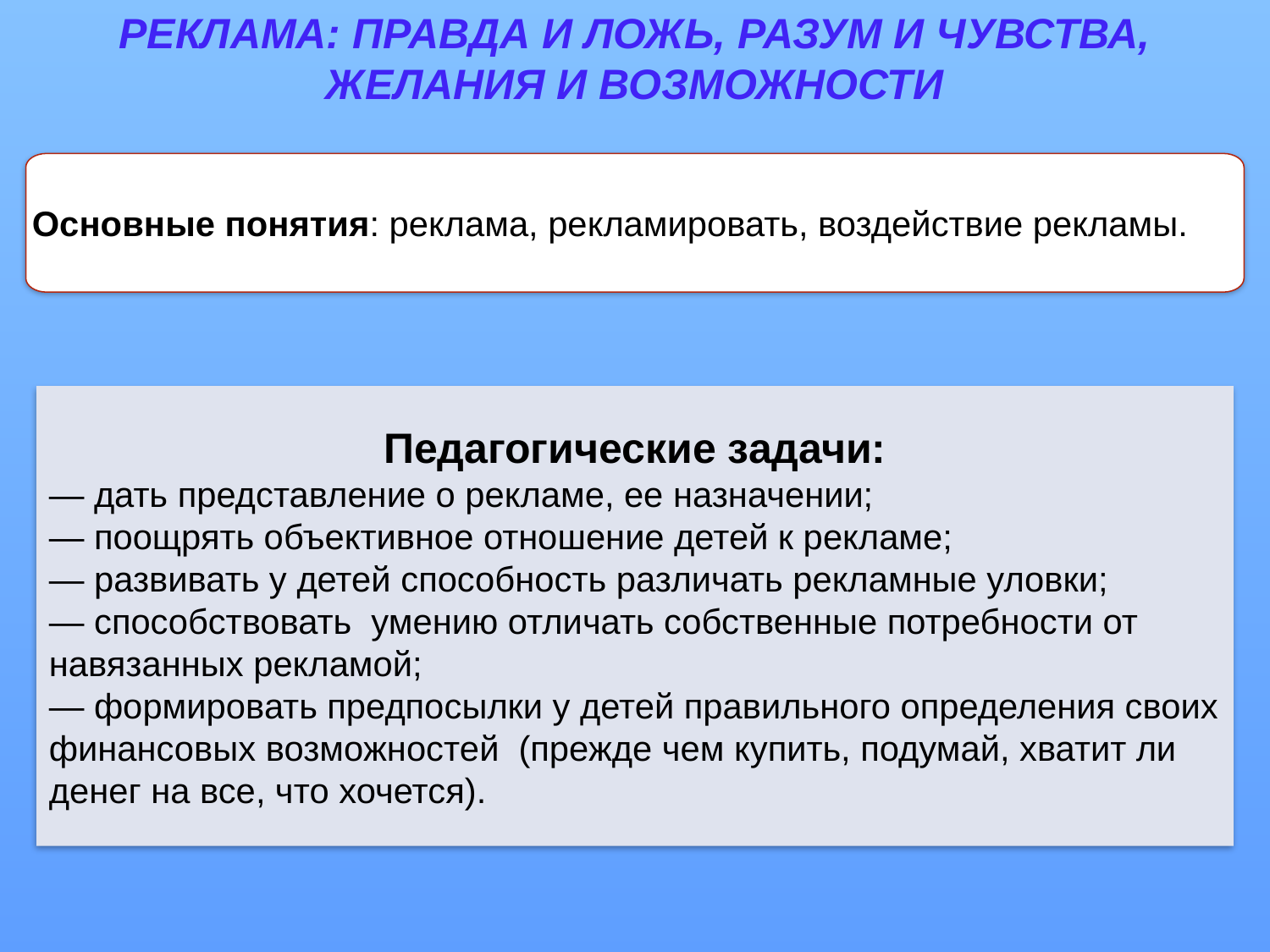

Реклама: правда и ложь, разум и чувства, желания и возможности
Основные понятия: реклама, рекламировать, воздействие рекламы.
Педагогические задачи:
— дать представление о рекламе, ее назначении;
— поощрять объективное отношение детей к рекламе;
— развивать у детей способность различать рекламные уловки;
— способствовать  умению отличать собственные потребности от навязанных рекламой;
— формировать предпосылки у детей правильного определения своих финансовых возможностей  (прежде чем купить, подумай, хватит ли денег на все, что хочется).